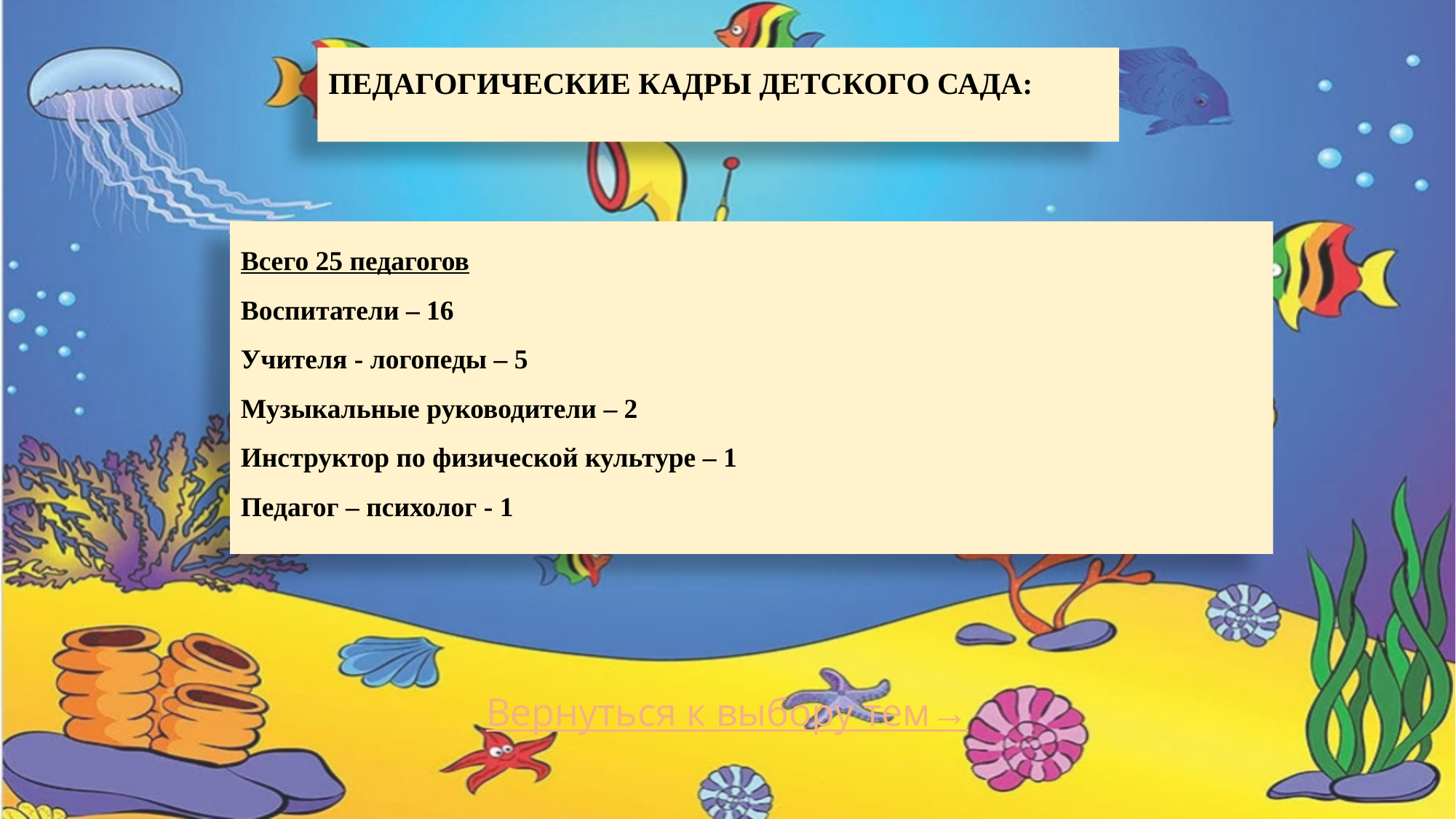

# Педагогические кадры детского сада:
Всего 25 педагогов
Воспитатели – 16
Учителя - логопеды – 5
Музыкальные руководители – 2
Инструктор по физической культуре – 1
Педагог – психолог - 1

Вернуться к выбору тем→